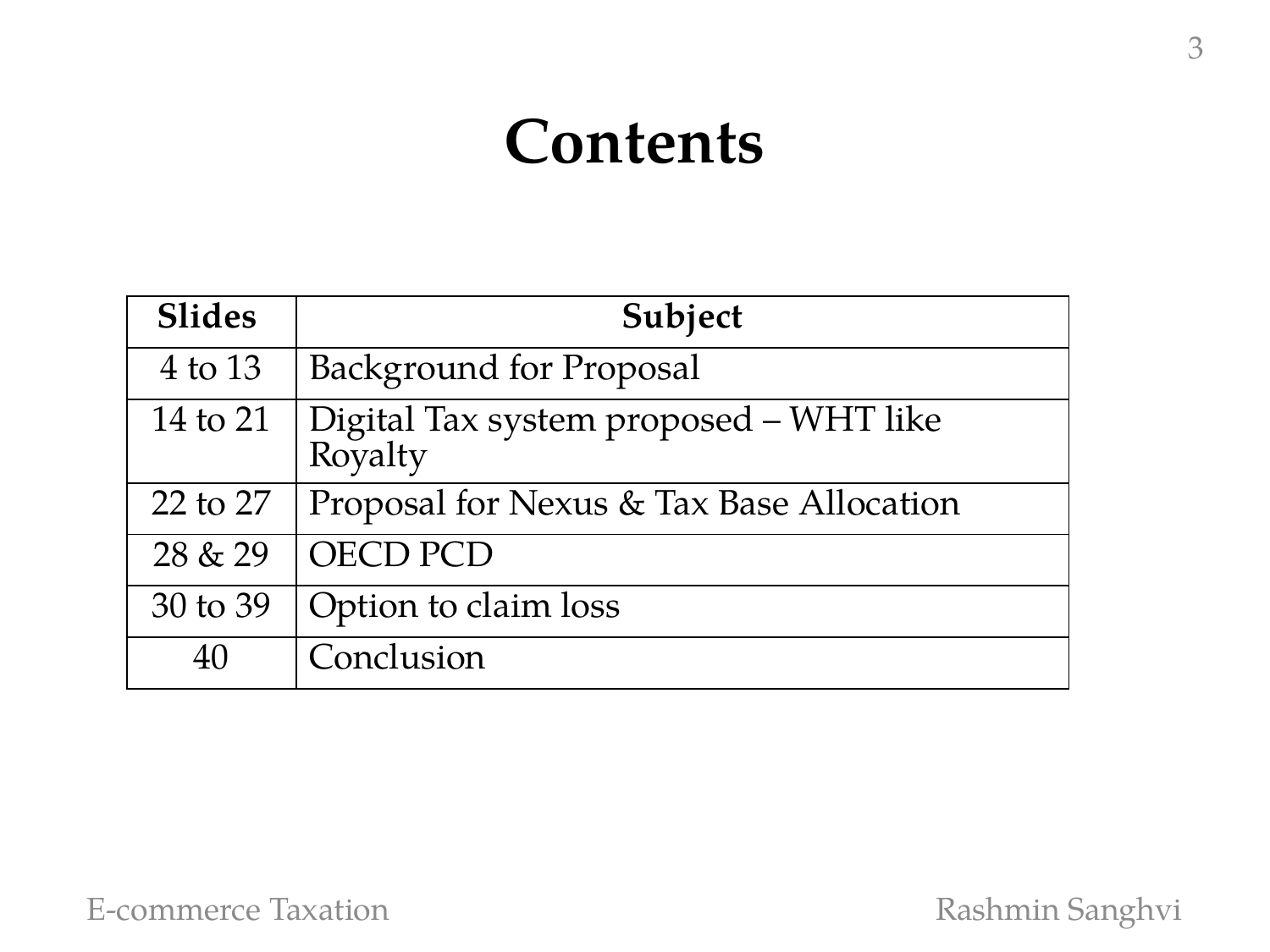

3
# Contents
| Slides | Subject |
| --- | --- |
| 4 to 13 | Background for Proposal |
| 14 to 21 | Digital Tax system proposed – WHT like Royalty |
| 22 to 27 | Proposal for Nexus & Tax Base Allocation |
| 28 & 29 | OECD PCD |
| 30 to 39 | Option to claim loss |
| 40 | Conclusion |
E-commerce Taxation                                                                    Rashmin Sanghvi